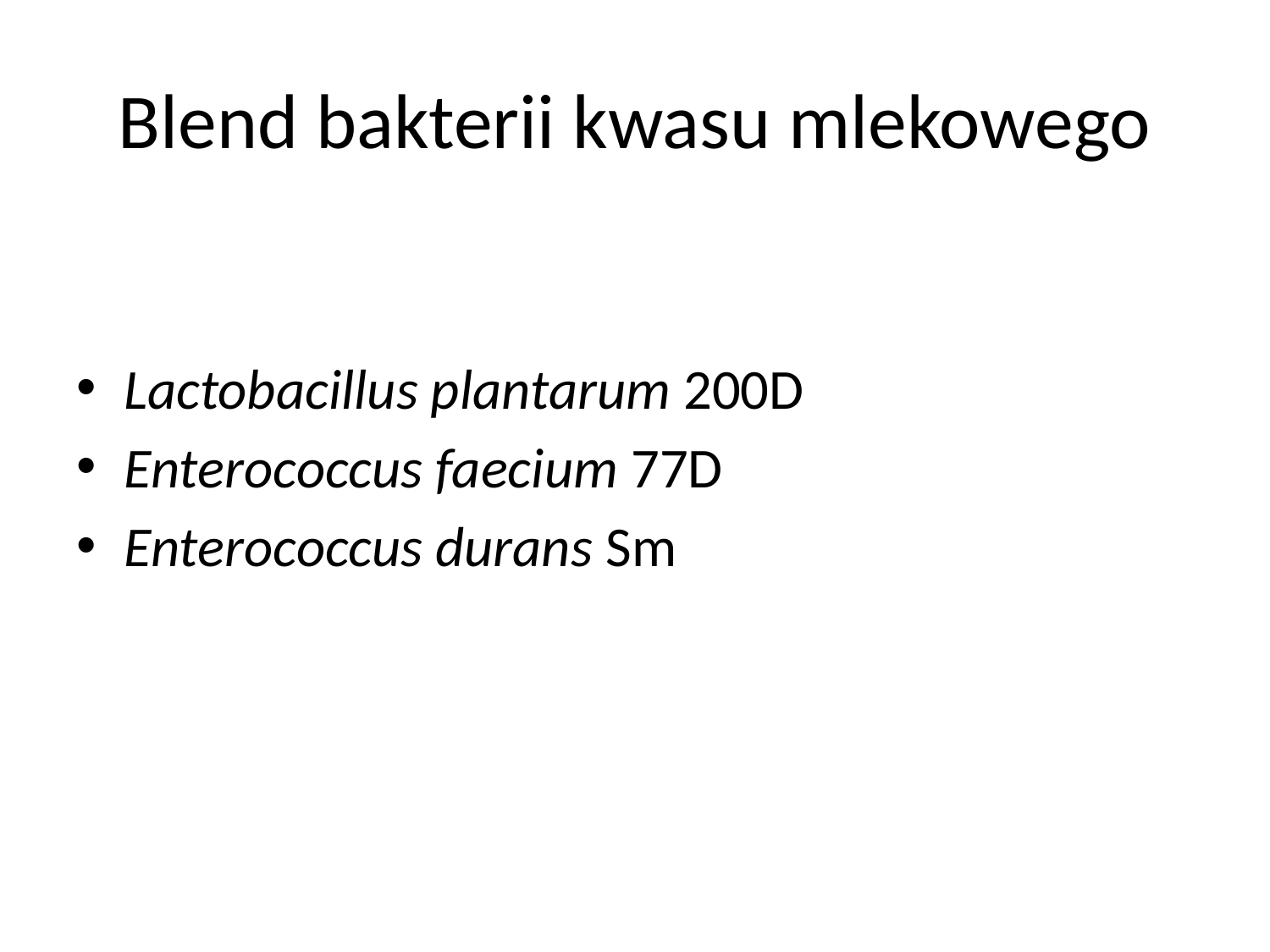

# Blend bakterii kwasu mlekowego
Lactobacillus plantarum 200D
Enterococcus faecium 77D
Enterococcus durans Sm